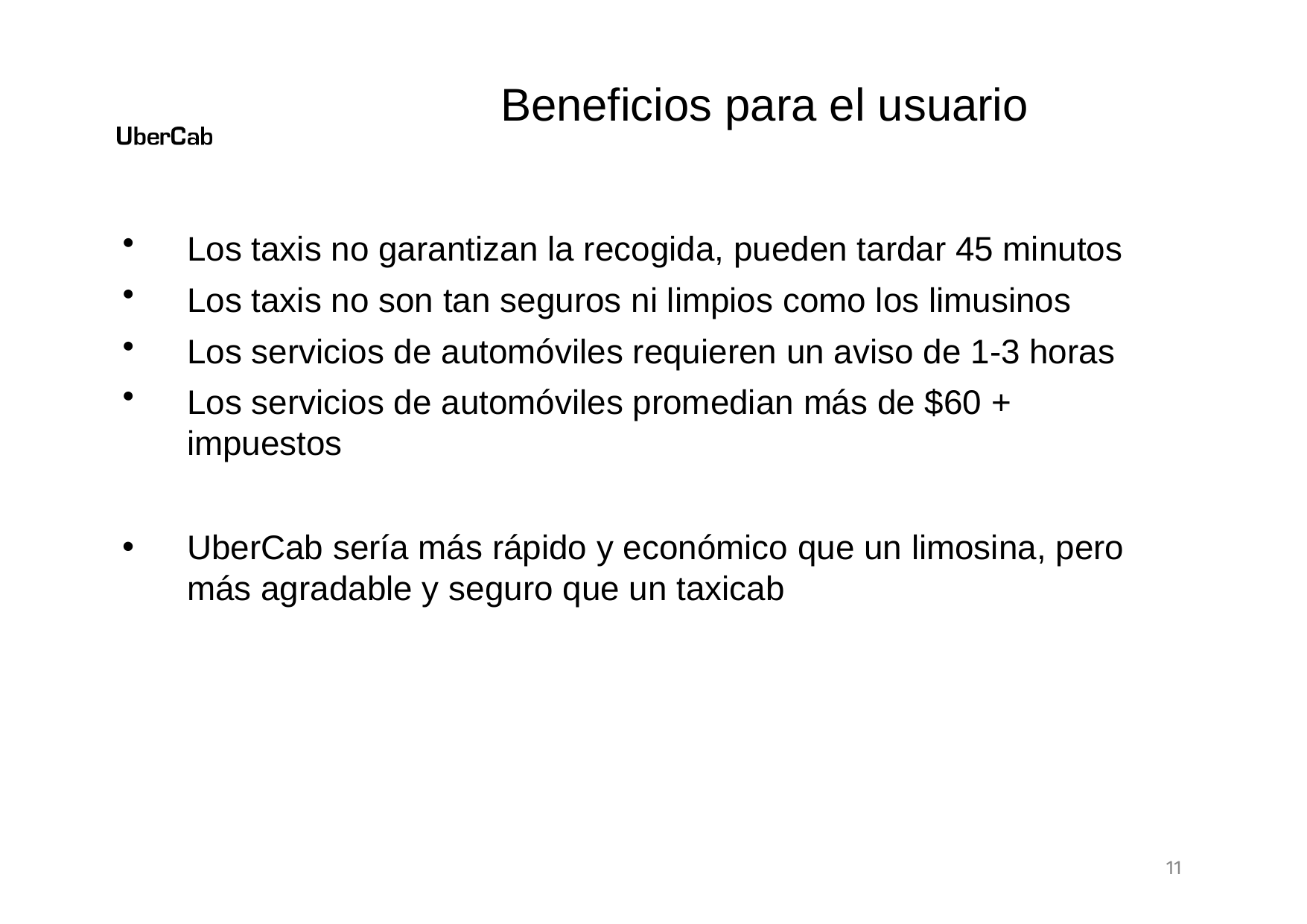

# Beneficios para el usuario
Los taxis no garantizan la recogida, pueden tardar 45 minutos
Los taxis no son tan seguros ni limpios como los limusinos
Los servicios de automóviles requieren un aviso de 1-3 horas
Los servicios de automóviles promedian más de $60 + impuestos

UberCab sería más rápido y económico que un limosina, pero más agradable y seguro que un taxicab
11